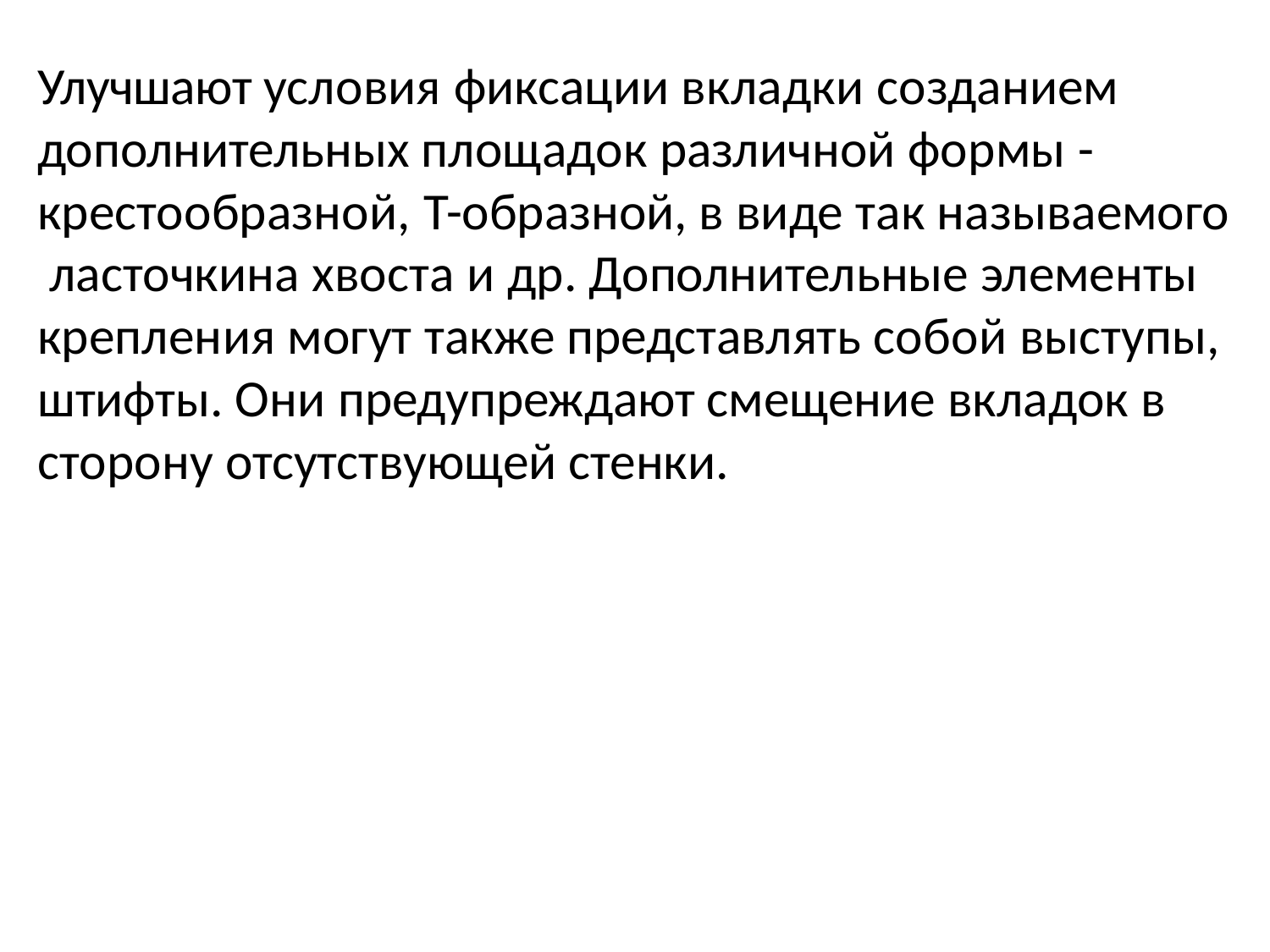

Улучшают условия фиксации вкладки созданием  дополнительных площадок различной формы -  крестообразной, Т-образной, в виде так называемого  ласточкина хвоста и др. Дополнительные элементы  крепления могут также представлять собой выступы,  штифты. Они предупреждают смещение вкладок в  сторону отсутствующей стенки.